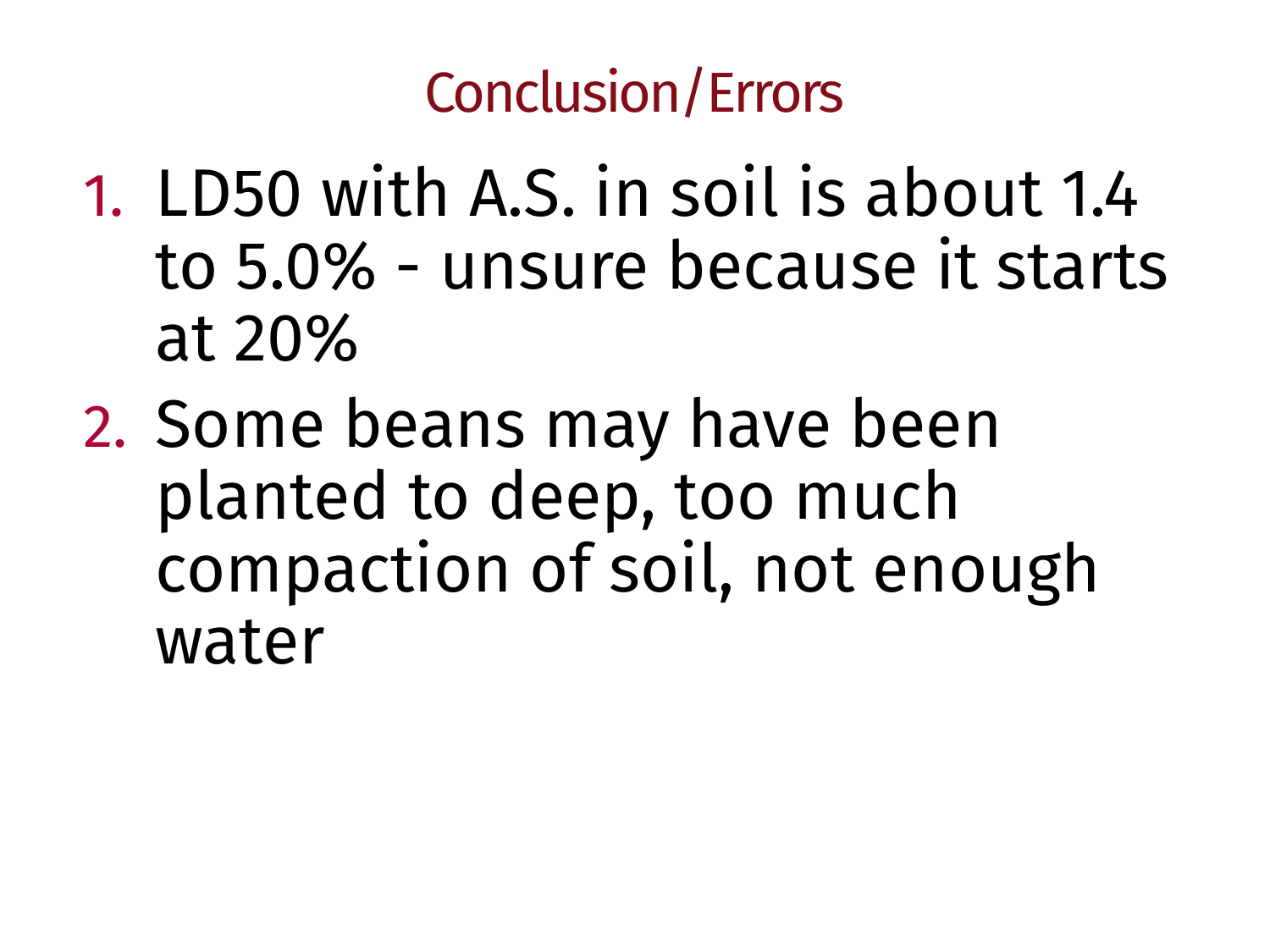

# Conclusion/Errors
LD50 with A.S. in soil is about 1.4 to 5.0% - unsure because it starts at 20%
Some beans may have been planted to deep, too much compaction of soil, not enough water